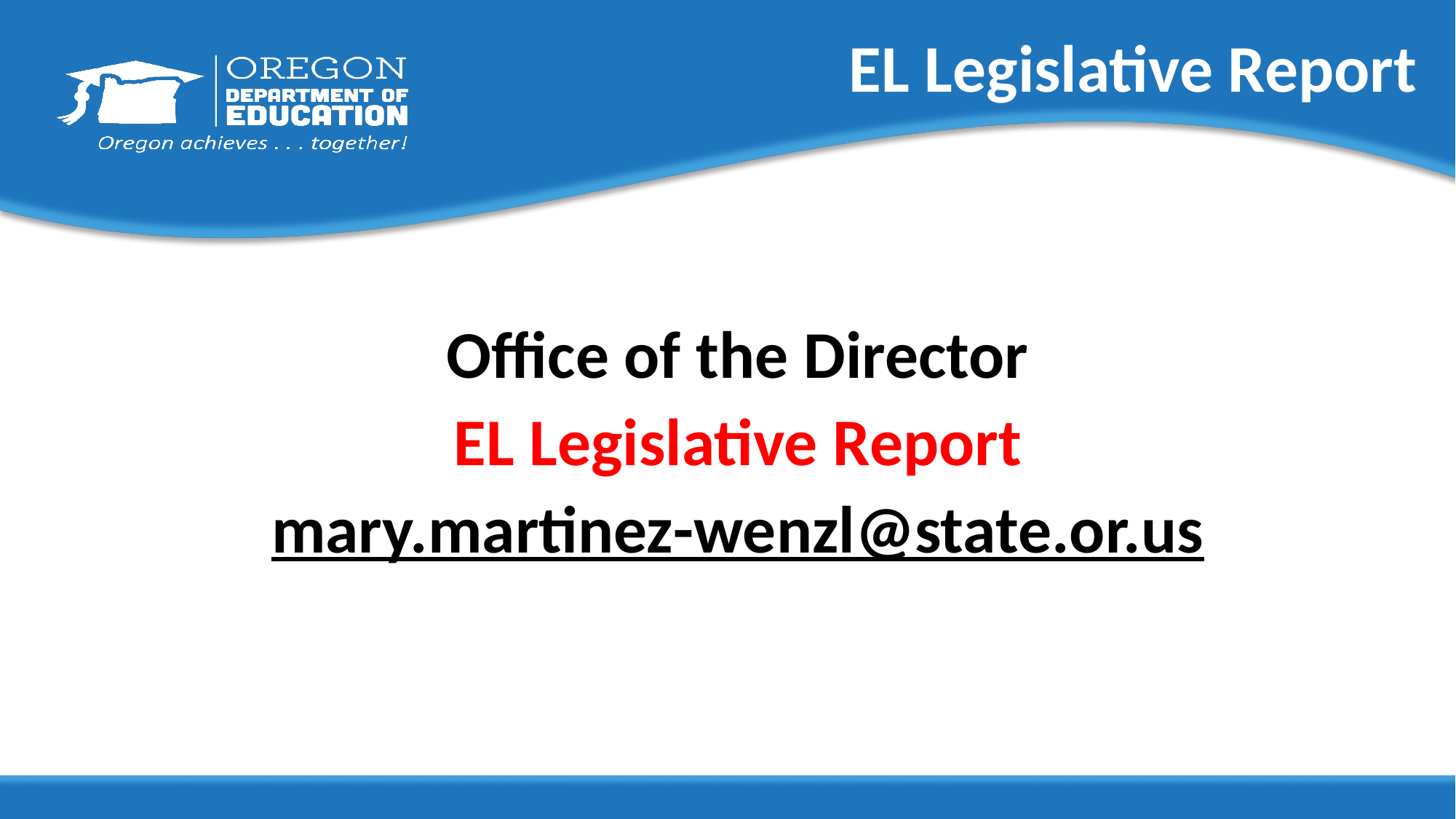

# EL Legislative Report

Office of the Director
EL Legislative Report
mary.martinez-wenzl@state.or.us